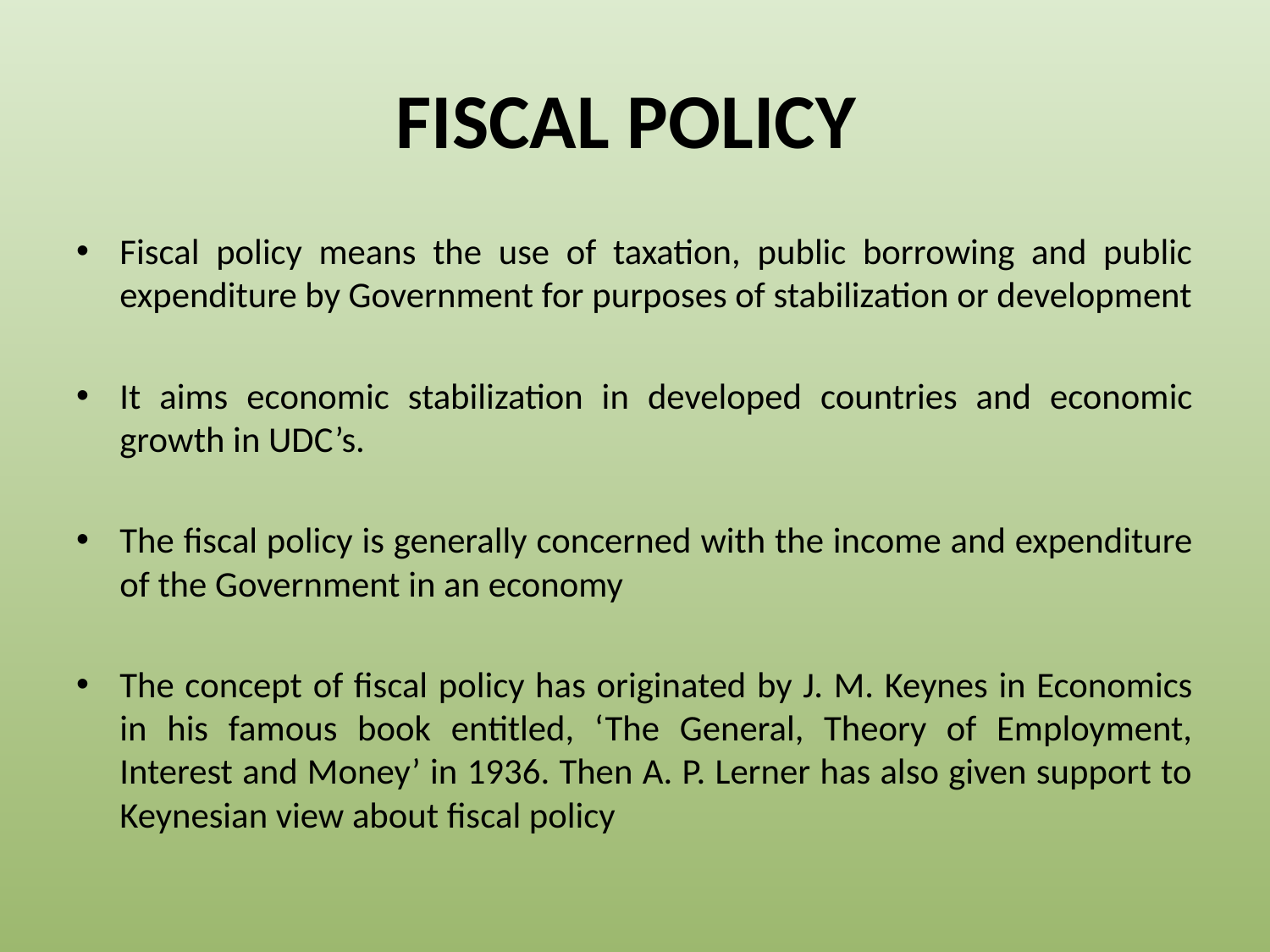

# FISCAL POLICY
Fiscal policy means the use of taxation, public borrowing and public expenditure by Government for purposes of stabilization or development

It aims economic stabilization in developed countries and economic growth in UDC’s.

The fiscal policy is generally concerned with the income and expenditure of the Government in an economy

The concept of fiscal policy has originated by J. M. Keynes in Economics in his famous book entitled, ‘The General, Theory of Employment, Interest and Money’ in 1936. Then A. P. Lerner has also given support to Keynesian view about fiscal policy